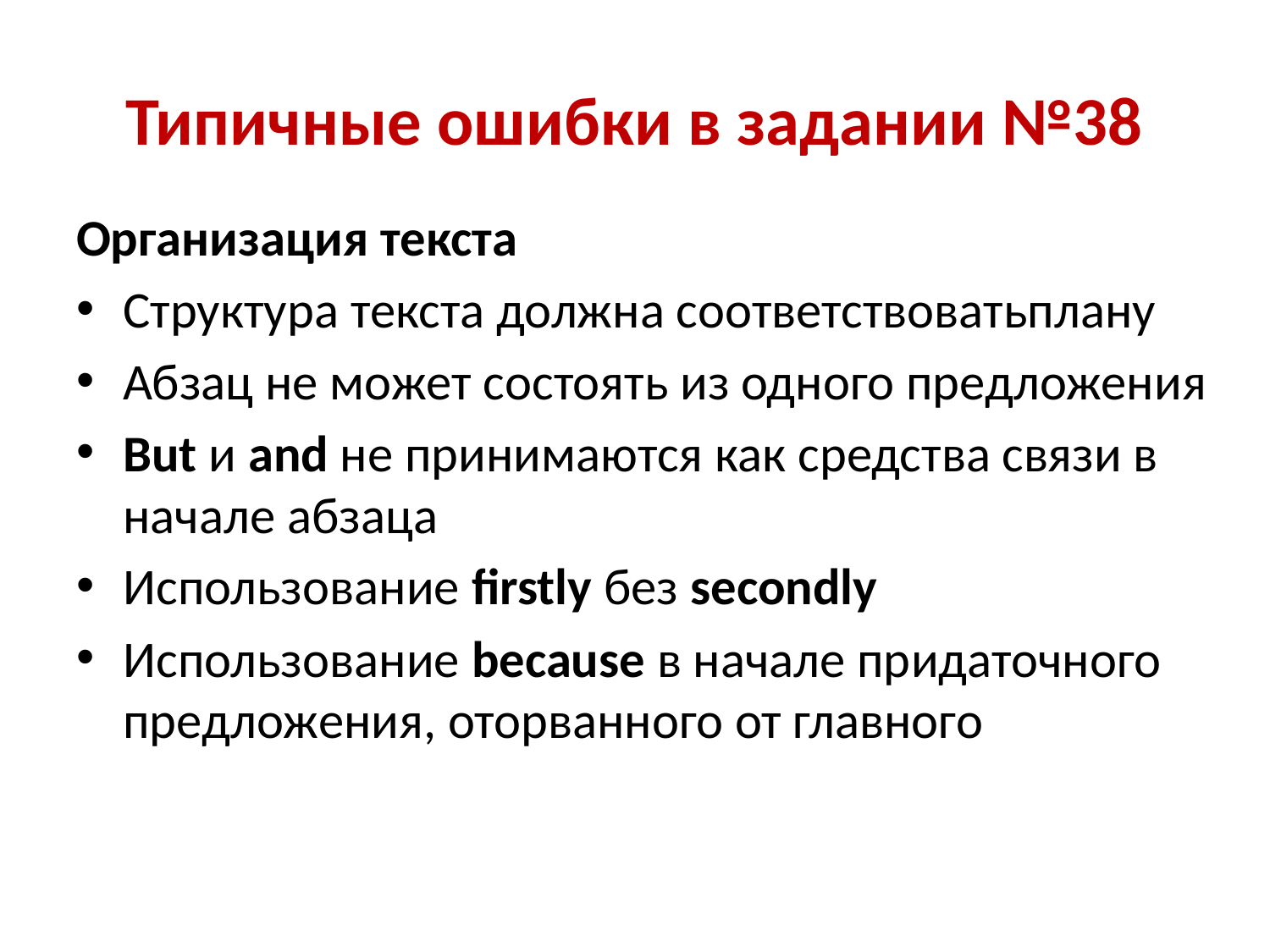

# Типичные ошибки в задании №38
Организация текста
Структура текста должна соответствоватьплану
Абзац не может состоять из одного предложения
But и and не принимаются как средства связи в начале абзаца
Использование firstly без secondly
Использование because в начале придаточного предложения, оторванного от главного